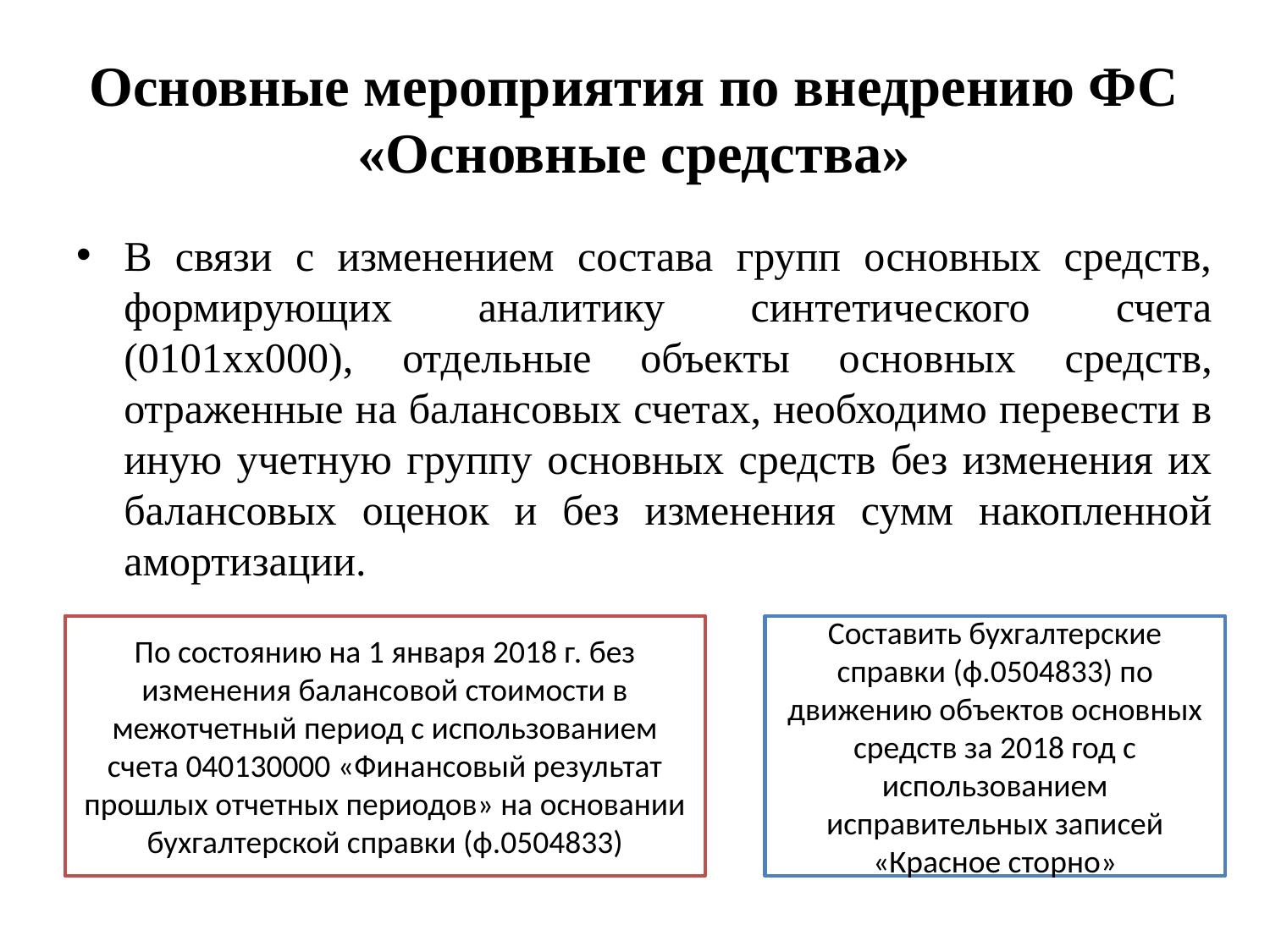

# Основные мероприятия по внедрению ФС «Основные средства»
В связи с изменением состава групп основных средств, формирующих аналитику синтетического счета (0101хх000), отдельные объекты основных средств, отраженные на балансовых счетах, необходимо перевести в иную учетную группу основных средств без изменения их балансовых оценок и без изменения сумм накопленной амортизации.
По состоянию на 1 января 2018 г. без изменения балансовой стоимости в межотчетный период с использованием счета 040130000 «Финансовый результат прошлых отчетных периодов» на основании бухгалтерской справки (ф.0504833)
Составить бухгалтерские справки (ф.0504833) по движению объектов основных средств за 2018 год с использованием исправительных записей «Красное сторно»